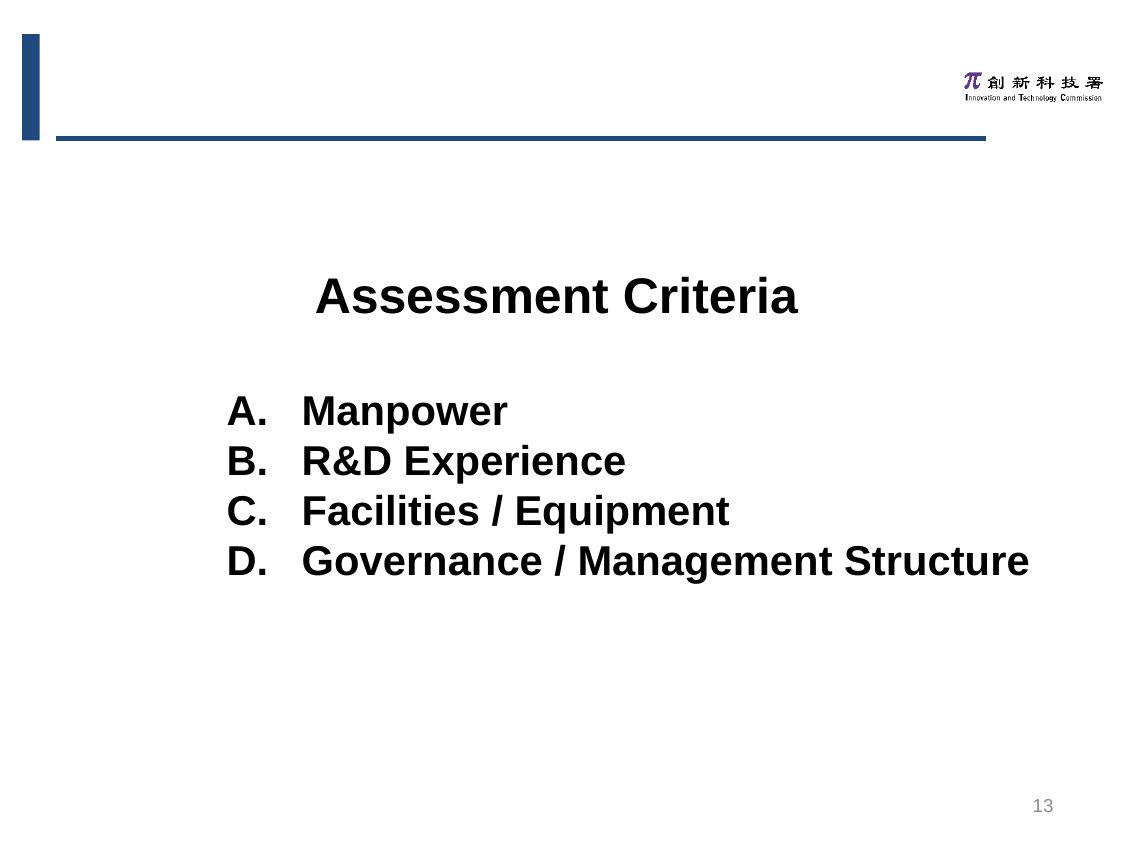

Assessment Criteria

Manpower
R&D Experience
Facilities / Equipment
Governance / Management Structure
13